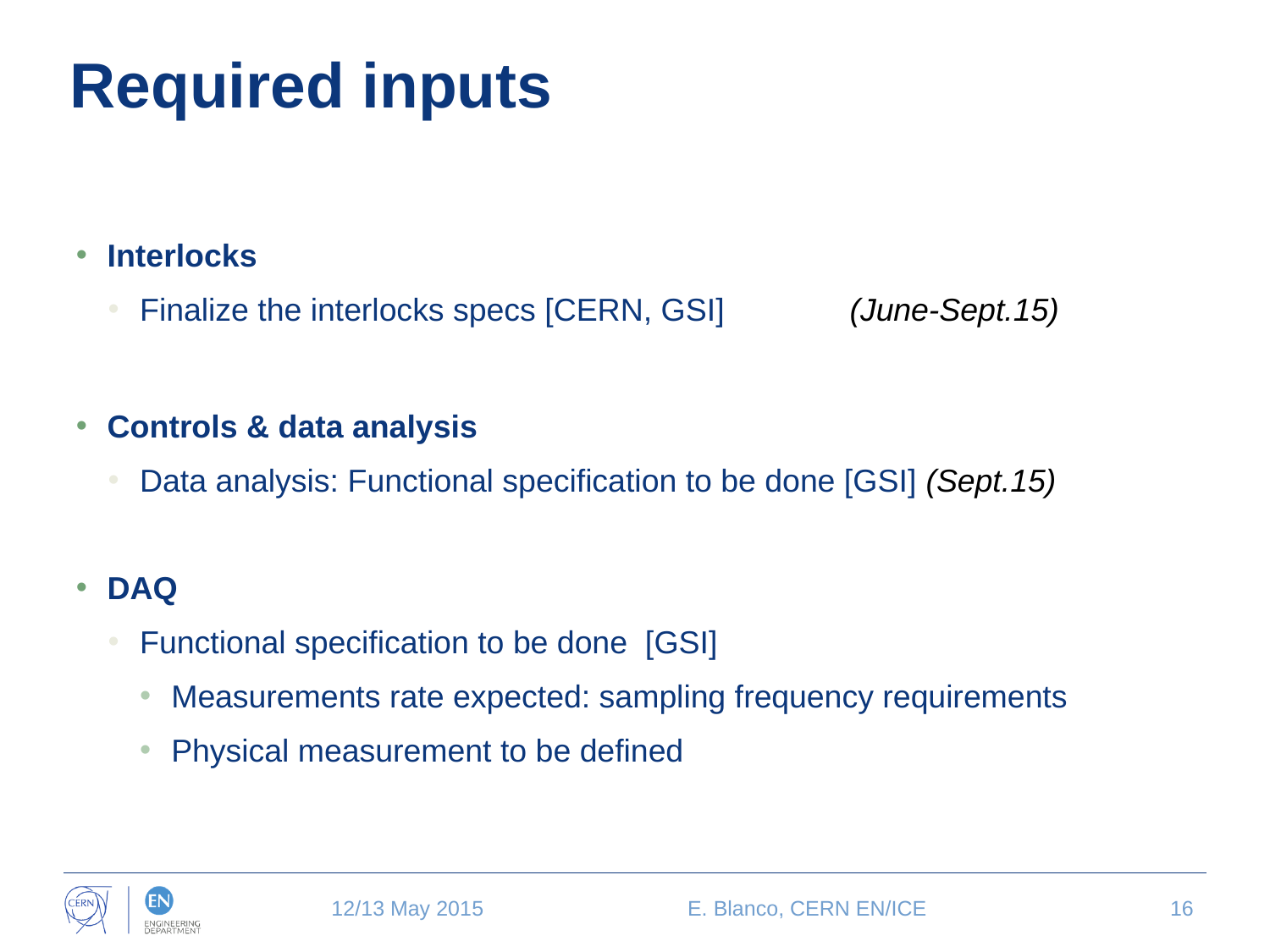

# Required inputs

Interlocks
Finalize the interlocks specs [CERN, GSI]              (June-Sept.15)

Controls & data analysis
Data analysis: Functional specification to be done [GSI] (Sept.15)

DAQ
Functional specification to be done  [GSI]
Measurements rate expected: sampling frequency requirements
Physical measurement to be defined
12/13 May 2015
E. Blanco, CERN EN/ICE
16